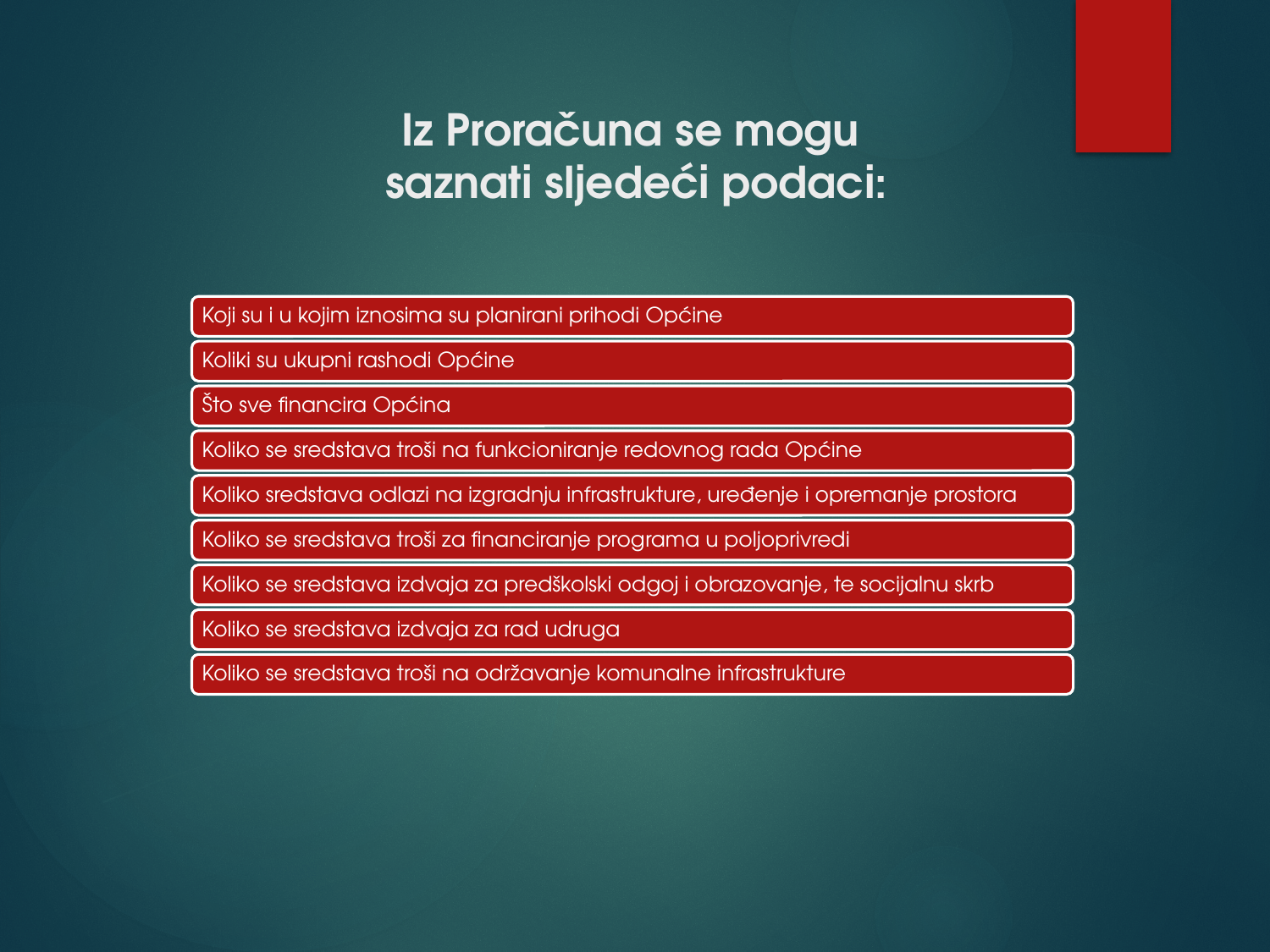

# Iz Proračuna se mogu saznati sljedeći podaci:
Koji su i u kojim iznosima su planirani prihodi Općine
Koliki su ukupni rashodi Općine
Što sve financira Općina
Koliko se sredstava troši na funkcioniranje redovnog rada Općine
Koliko sredstava odlazi na izgradnju infrastrukture, uređenje i opremanje prostora
Koliko se sredstava troši za financiranje programa u poljoprivredi
Koliko se sredstava izdvaja za predškolski odgoj i obrazovanje, te socijalnu skrb
Koliko se sredstava izdvaja za rad udruga
Koliko se sredstava troši na održavanje komunalne infrastrukture